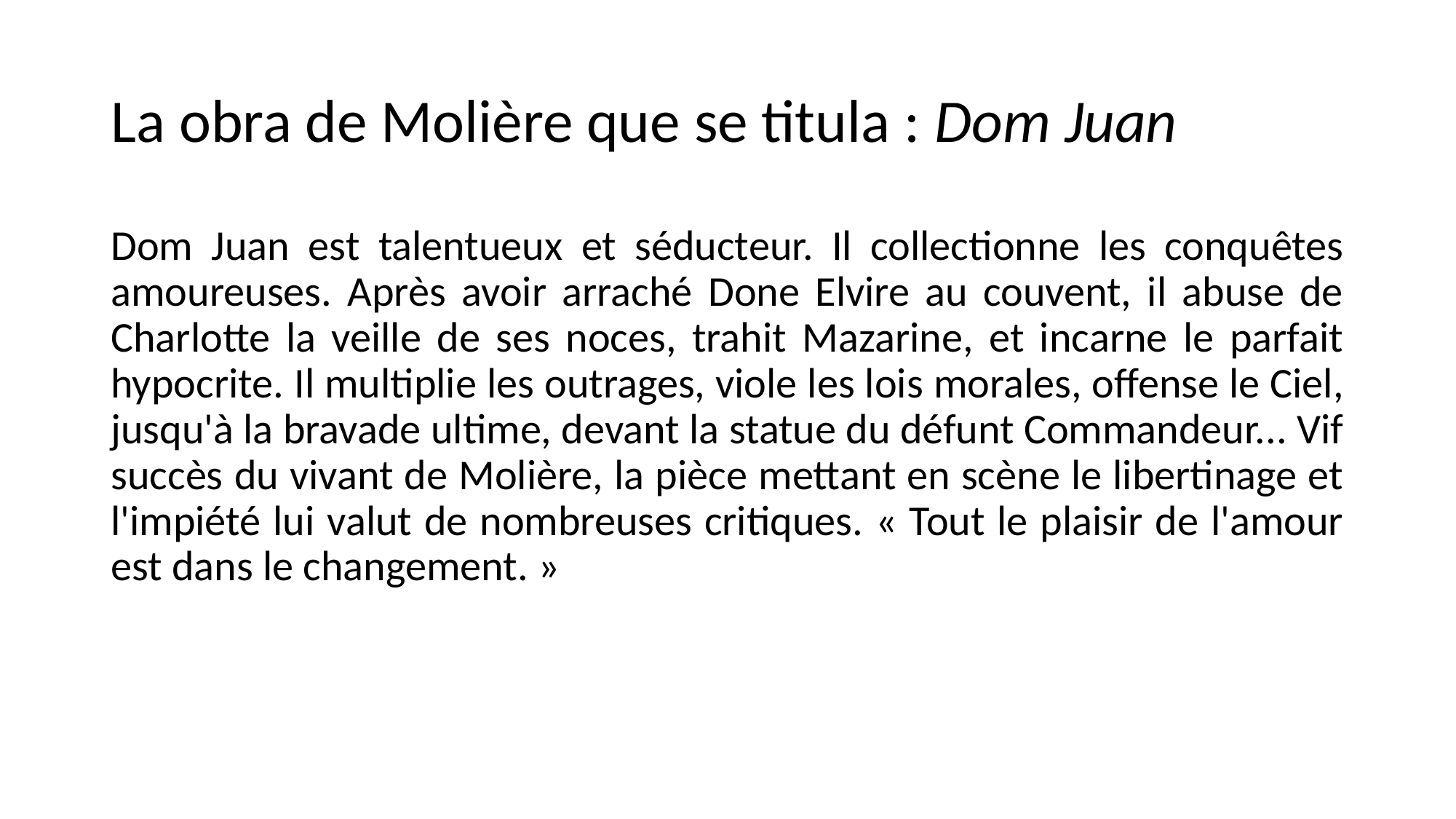

# La obra de Molière que se titula : Dom Juan
Dom Juan est talentueux et séducteur. Il collectionne les conquêtes amoureuses. Après avoir arraché Done Elvire au couvent, il abuse de Charlotte la veille de ses noces, trahit Mazarine, et incarne le parfait hypocrite. Il multiplie les outrages, viole les lois morales, offense le Ciel, jusqu'à la bravade ultime, devant la statue du défunt Commandeur... Vif succès du vivant de Molière, la pièce mettant en scène le libertinage et l'impiété lui valut de nombreuses critiques. « Tout le plaisir de l'amour est dans le changement. »